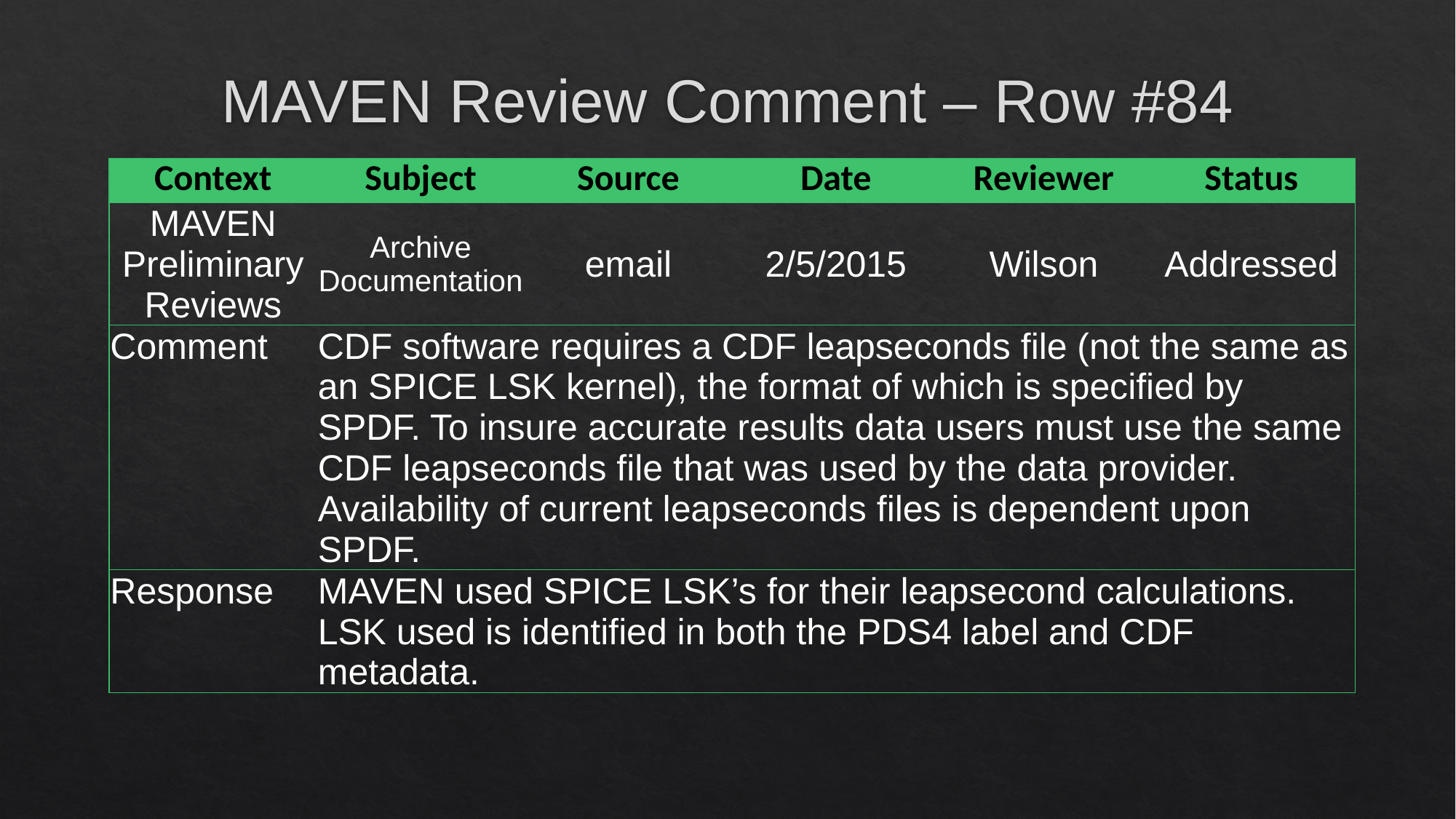

# MAVEN Review Comment – Row #84
| Context | Subject | Source | Date | Reviewer | Status |
| --- | --- | --- | --- | --- | --- |
| MAVEN Preliminary Reviews | Archive Documentation | email | 2/5/2015 | Wilson | Addressed |
| Comment | CDF software requires a CDF leapseconds file (not the same as an SPICE LSK kernel), the format of which is specified by SPDF. To insure accurate results data users must use the same CDF leapseconds file that was used by the data provider. Availability of current leapseconds files is dependent upon SPDF. |  |  |  |  |
| Response | MAVEN used SPICE LSK’s for their leapsecond calculations. LSK used is identified in both the PDS4 label and CDF metadata. |  |  |  |  |